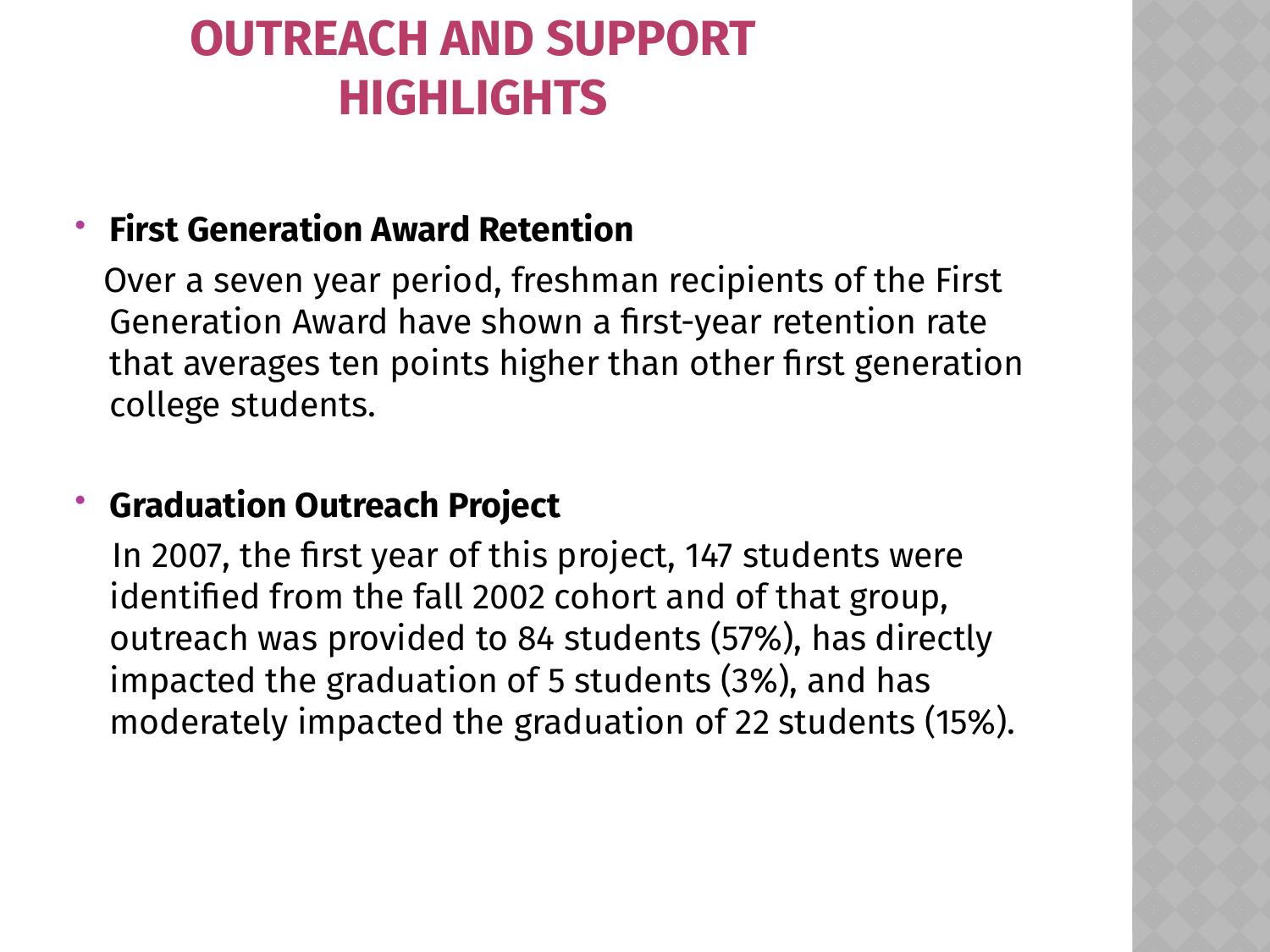

# Outreach and support highlights
First Generation Award Retention
   Over a seven year period, freshman recipients of the First Generation Award have shown a first-year retention rate that averages ten points higher than other first generation college students.

Graduation Outreach Project
    In 2007, the first year of this project, 147 students were identified from the fall 2002 cohort and of that group, outreach was provided to 84 students (57%), has directly impacted the graduation of 5 students (3%), and has moderately impacted the graduation of 22 students (15%).